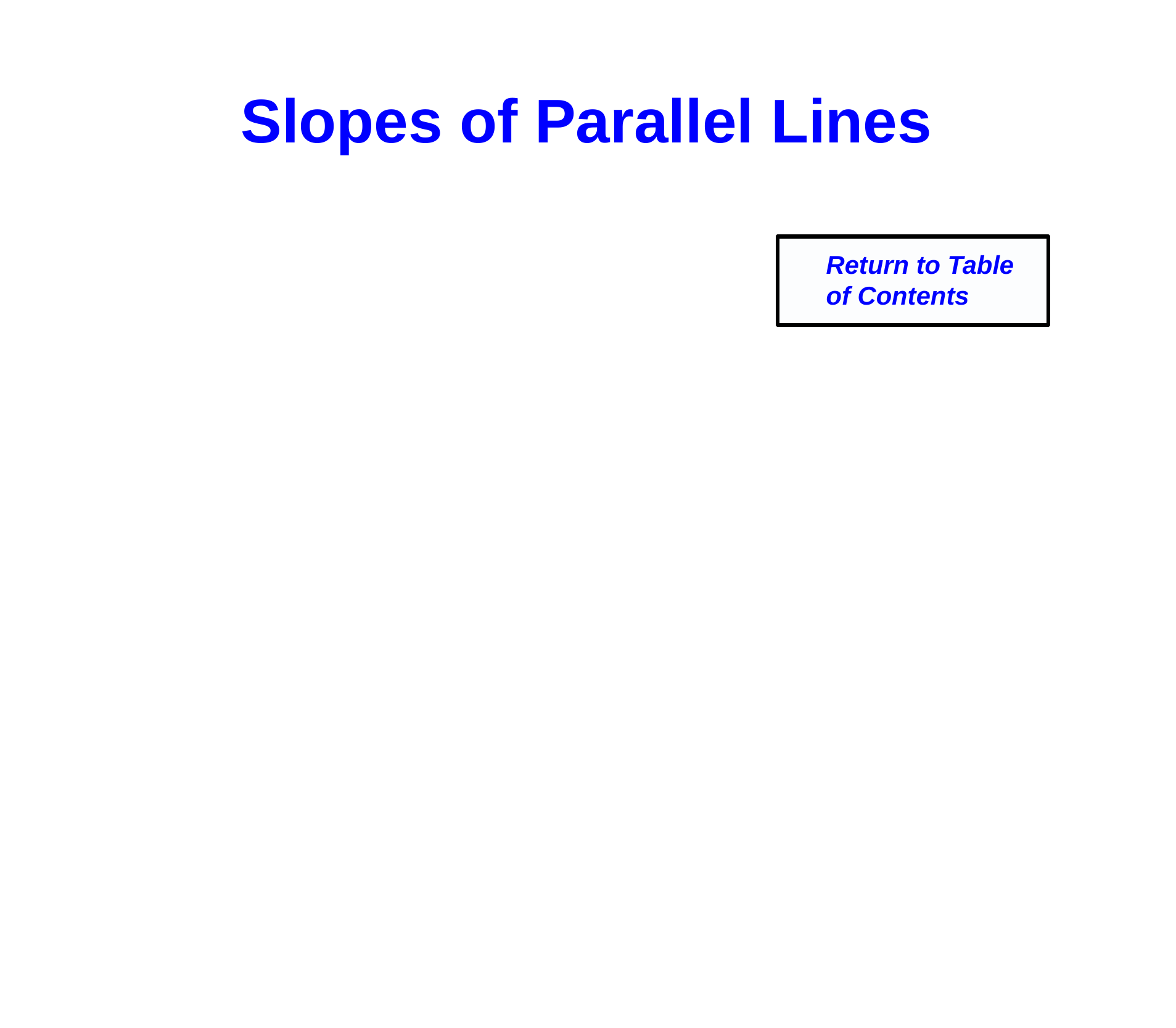

Slopes of Parallel Lines

Return to Table
of Contents